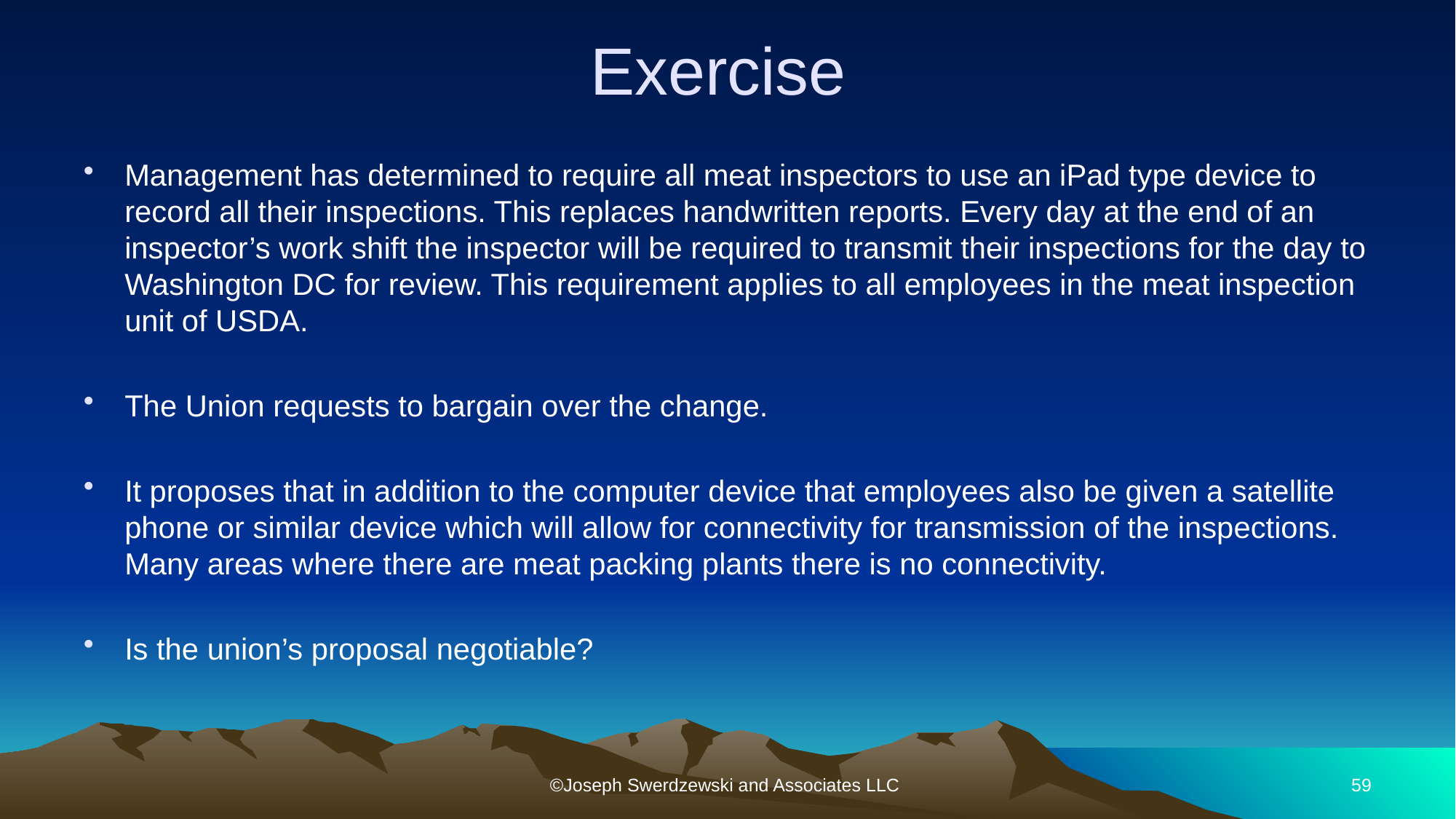

# Exercise
Management has determined to require all meat inspectors to use an iPad type device to record all their inspections. This replaces handwritten reports. Every day at the end of an inspector’s work shift the inspector will be required to transmit their inspections for the day to Washington DC for review. This requirement applies to all employees in the meat inspection unit of USDA.

The Union requests to bargain over the change.

It proposes that in addition to the computer device that employees also be given a satellite phone or similar device which will allow for connectivity for transmission of the inspections. Many areas where there are meat packing plants there is no connectivity.

Is the union’s proposal negotiable?

©Joseph Swerdzewski and Associates LLC
59